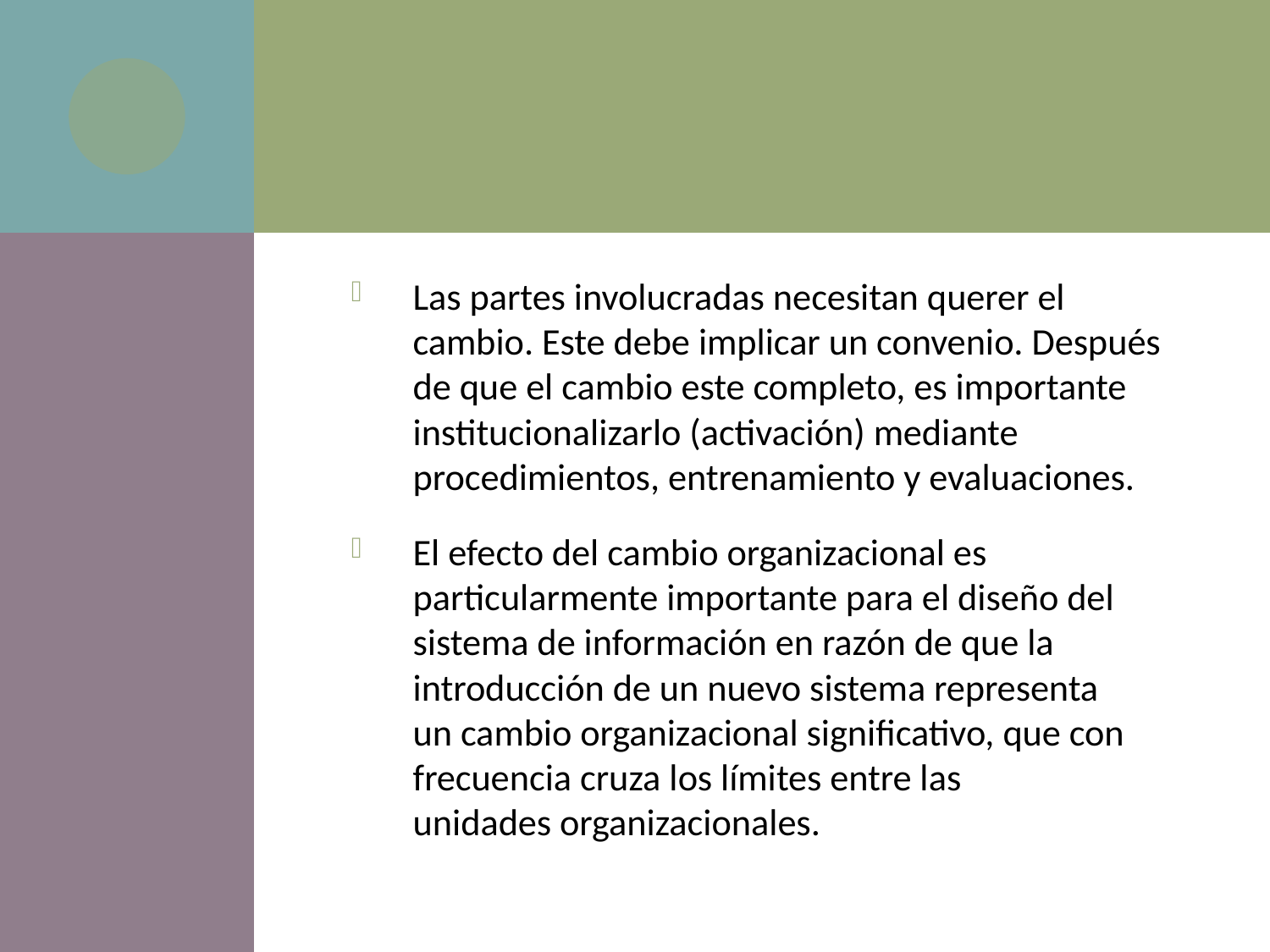

Las partes involucradas necesitan querer el cambio. Este debe implicar un convenio. Después de que el cambio este completo, es importante institucionalizarlo (activación) mediante procedimientos, entrenamiento y evaluaciones.
El efecto del cambio organizacional es particularmente importante para el diseño del
sistema de información en razón de que la introducción de un nuevo sistema representa
un cambio organizacional significativo, que con frecuencia cruza los límites entre las
unidades organizacionales.